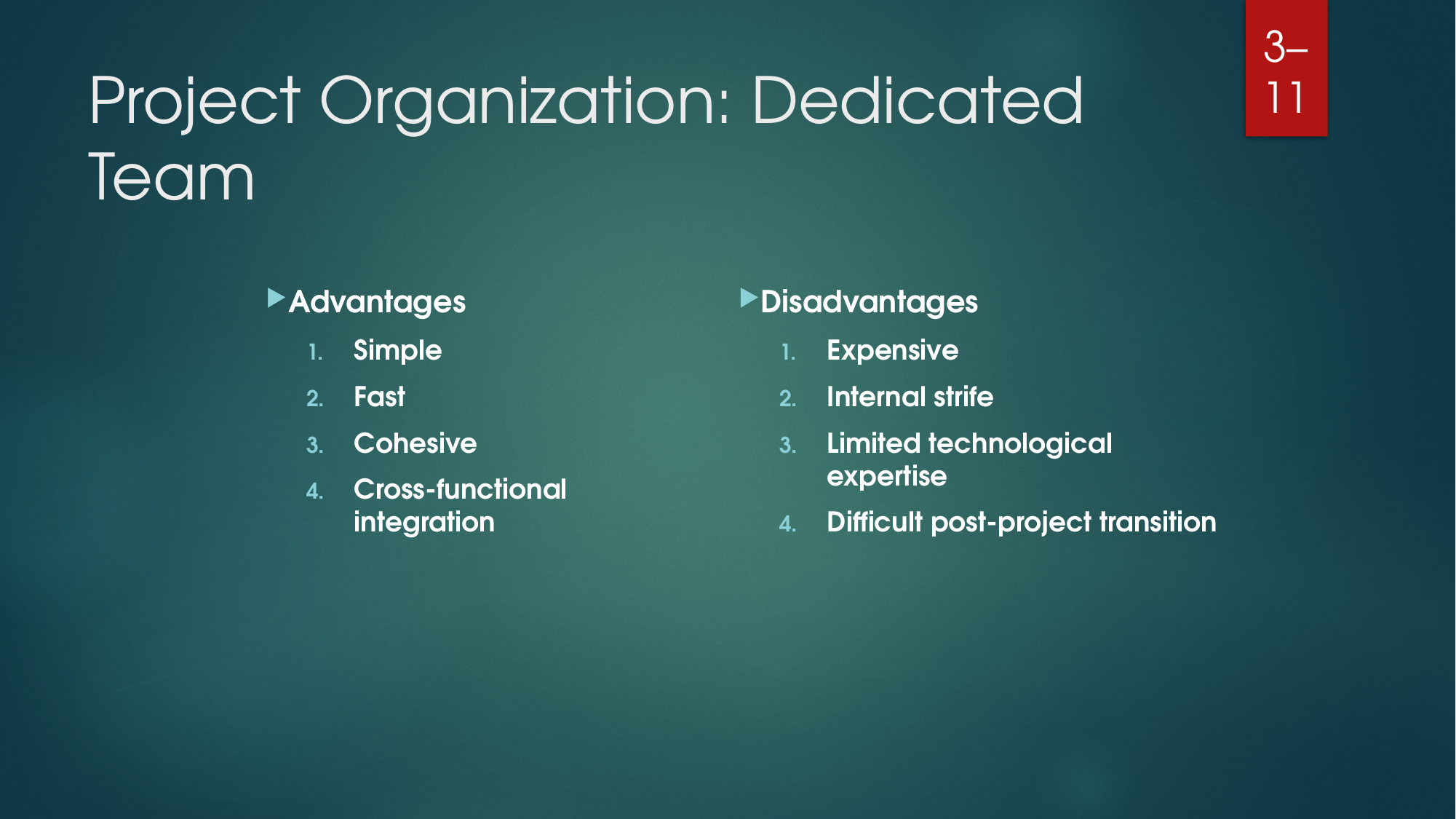

# Project Organization: Dedicated Team
Advantages
Simple
Fast
Cohesive
Cross-functional integration
Disadvantages
Expensive
Internal strife
Limited technological expertise
Difficult post-project transition
3–11